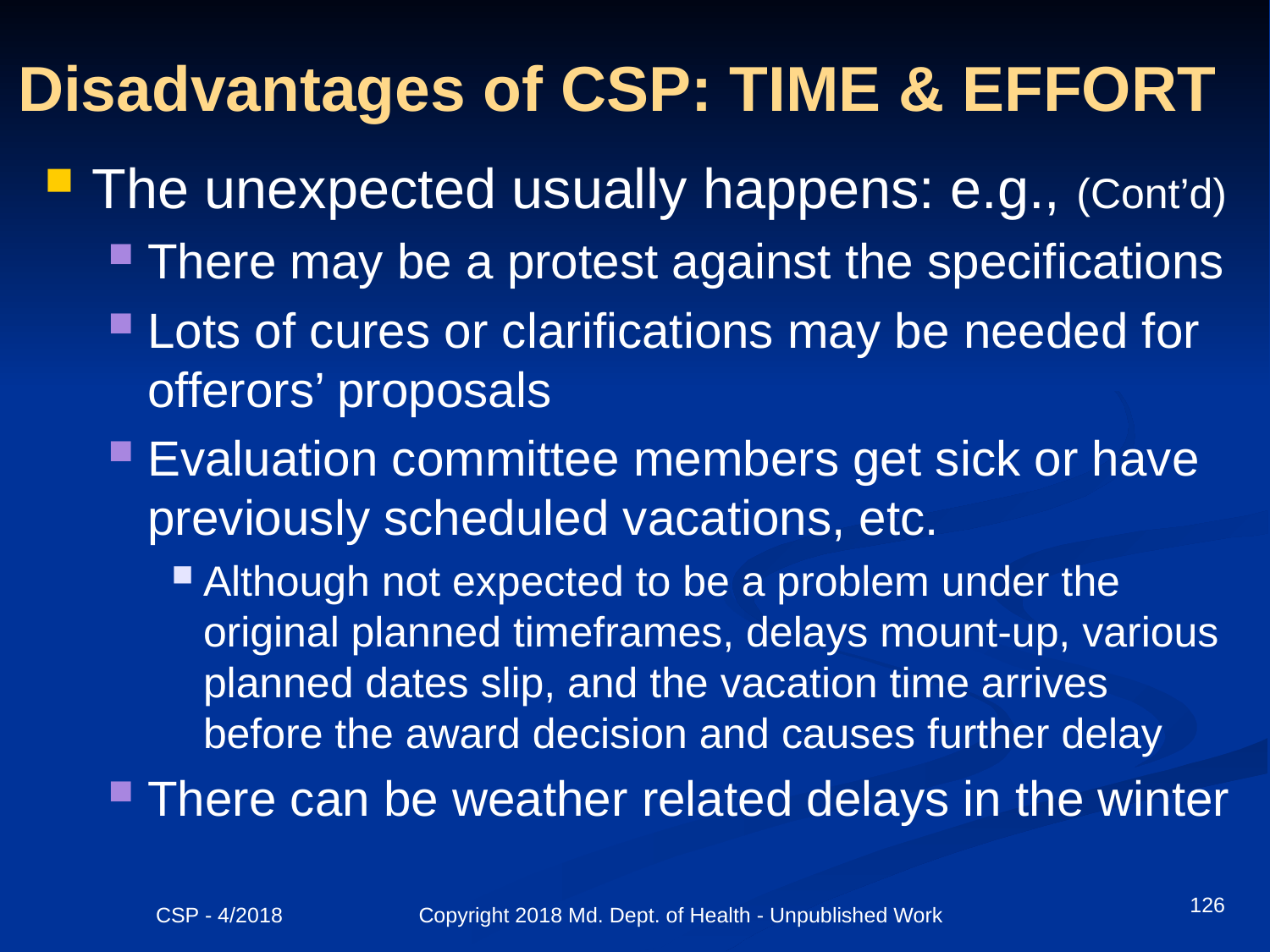

# Disadvantages of CSP: TIME & EFFORT
The unexpected usually happens: e.g., (Cont’d)
There may be a protest against the specifications
Lots of cures or clarifications may be needed for offerors’ proposals
Evaluation committee members get sick or have previously scheduled vacations, etc.
Although not expected to be a problem under the original planned timeframes, delays mount-up, various planned dates slip, and the vacation time arrives before the award decision and causes further delay
There can be weather related delays in the winter

126
CSP - 4/2018                       Copyright 2018 Md. Dept. of Health - Unpublished Work